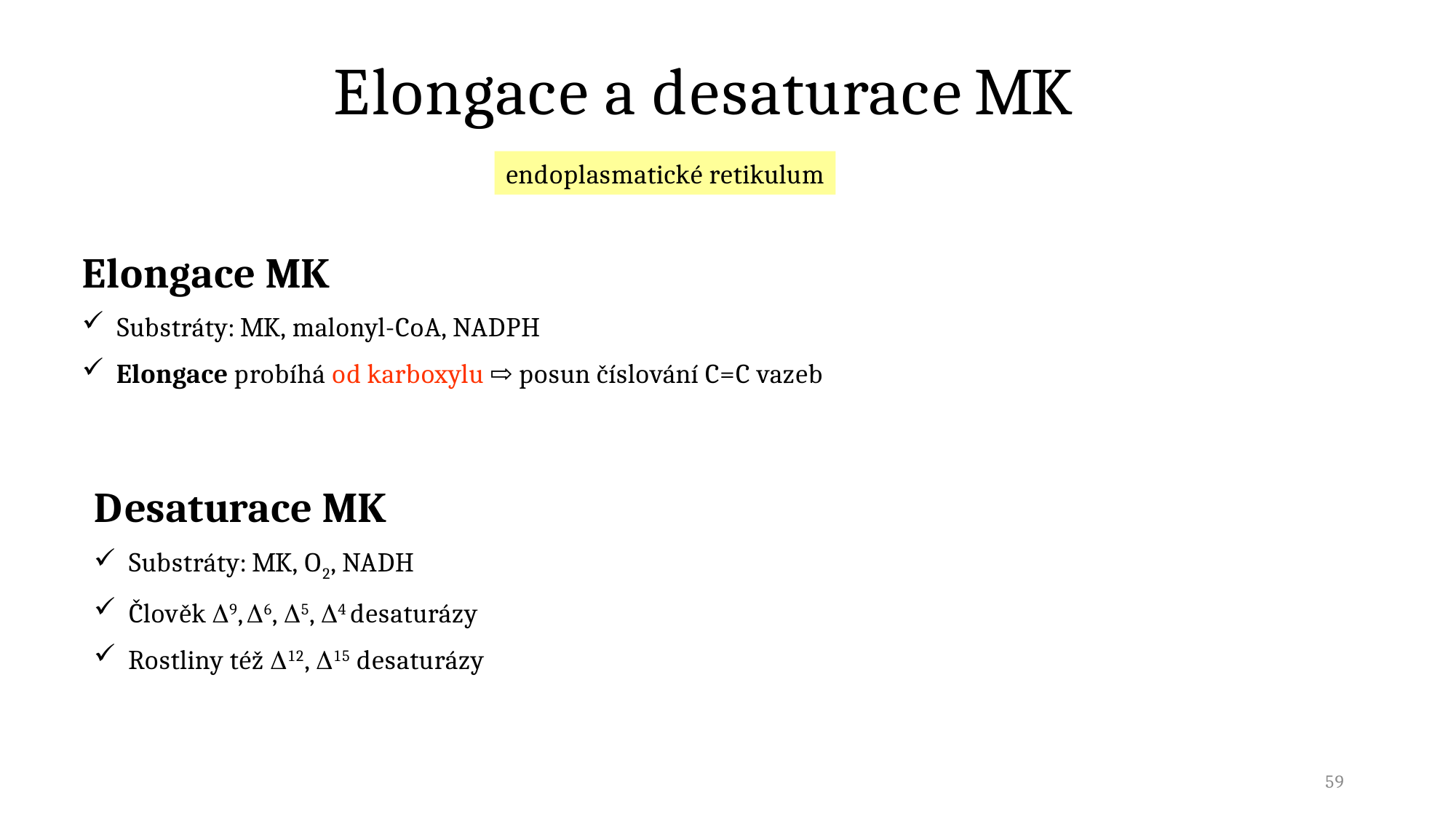

Elongace a desaturace MK
endoplasmatické retikulum
Elongace MK
Substráty: MK, malonyl-CoA, NADPH
Elongace probíhá od karboxylu ⇨ posun číslování C=C vazeb
Desaturace MK
Substráty: MK, O2, NADH
Člověk Δ9, Δ6, Δ5, Δ4 desaturázy
Rostliny též Δ12, Δ15 desaturázy
59